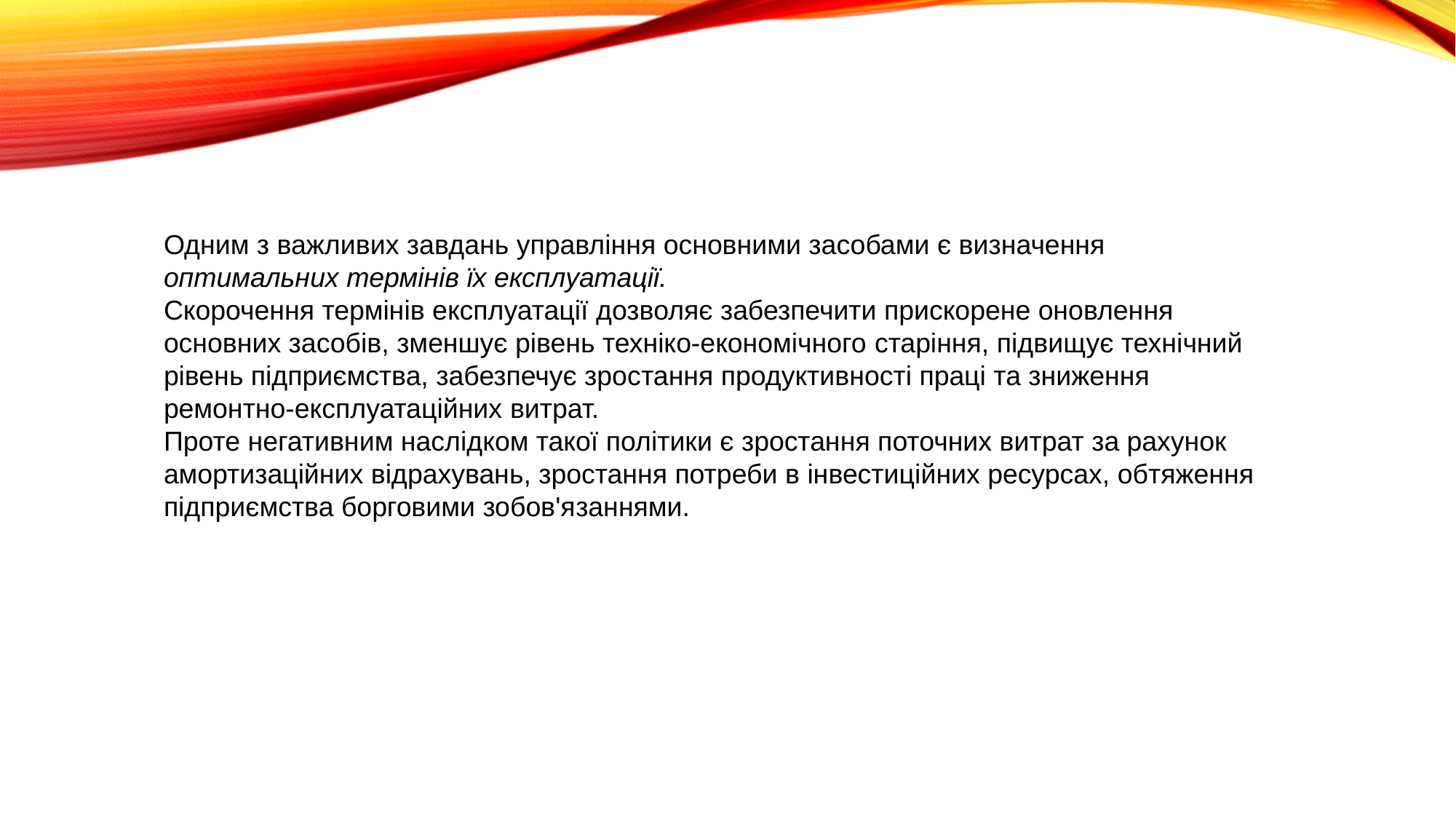

Одним з важливих завдань управління основними засобами є визначення оптимальних термінів їх експлуатації.
Скорочення термінів експлуатації дозволяє забезпечити прискорене оновлення основних засобів, зменшує рівень техніко-економічного старіння, підвищує технічний рівень підприємства, забезпечує зростання продуктивності праці та зниження ремонтно-експлуатаційних витрат.
Проте негативним наслідком такої політики є зростання поточних витрат за рахунок амортизаційних відрахувань, зростання потреби в інвестиційних ресурсах, обтяження підприємства борговими зобов'язаннями.